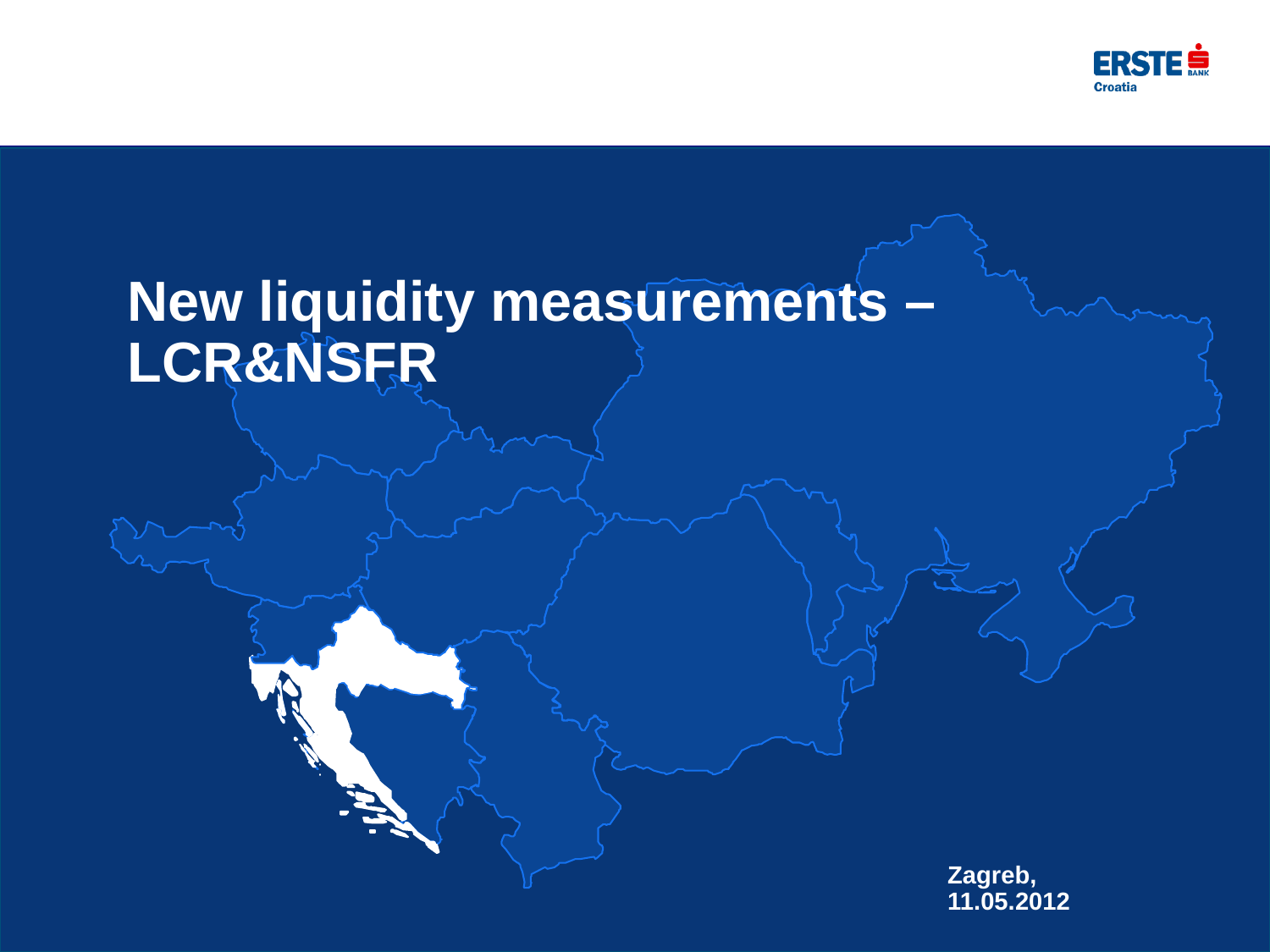

New liquidity measurements – LCR&NSFR
Zagreb,  11.05.2012